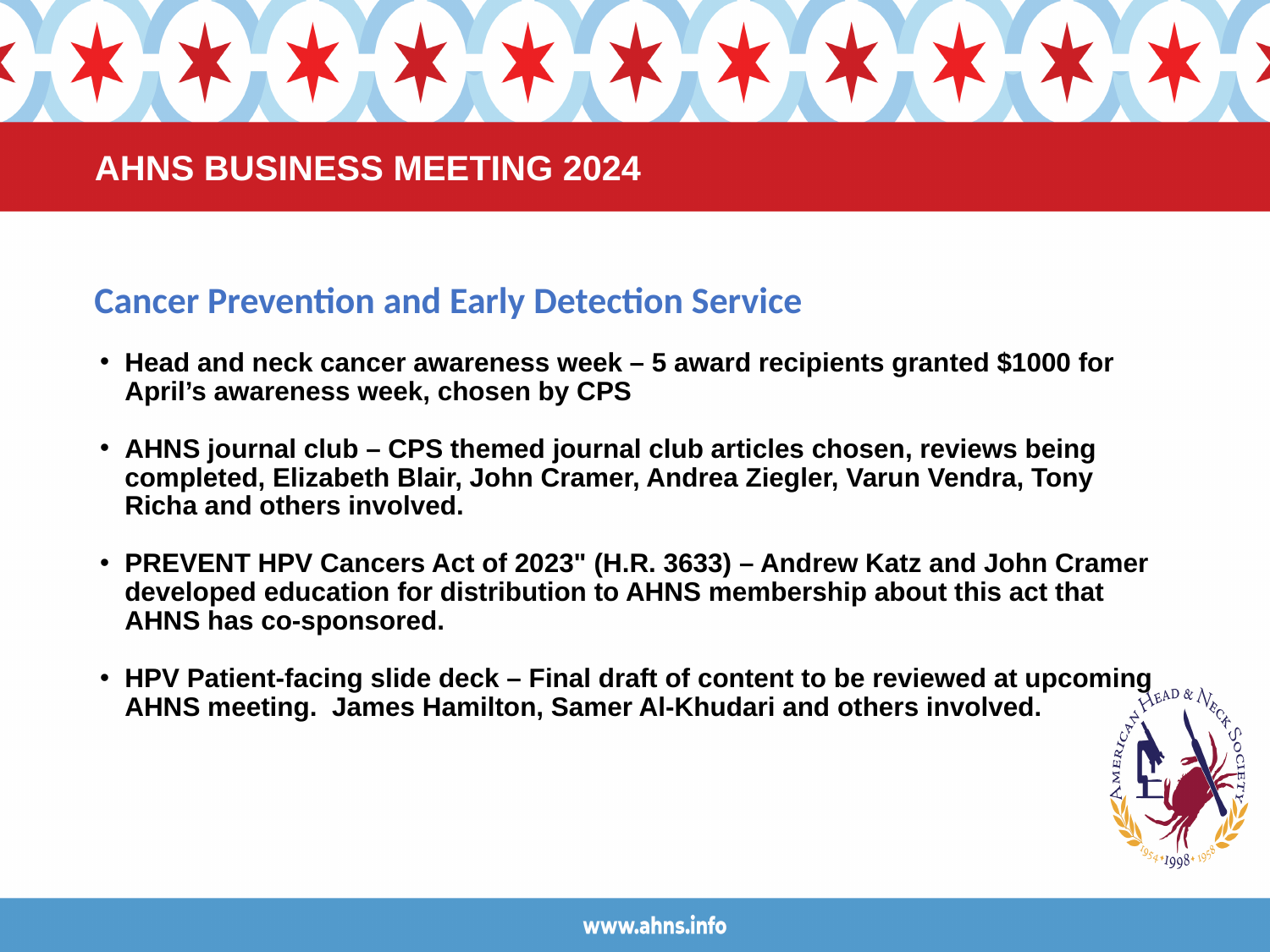

# AHNS BUSINESS MEETING 2024
Cancer Prevention and Early Detection Service
Head and neck cancer awareness week – 5 award recipients granted $1000 for April’s awareness week, chosen by CPS

AHNS journal club – CPS themed journal club articles chosen, reviews being completed, Elizabeth Blair, John Cramer, Andrea Ziegler, Varun Vendra, Tony Richa and others involved.

PREVENT HPV Cancers Act of 2023" (H.R. 3633) – Andrew Katz and John Cramer developed education for distribution to AHNS membership about this act that AHNS has co-sponsored.

HPV Patient-facing slide deck – Final draft of content to be reviewed at upcoming AHNS meeting.  James Hamilton, Samer Al-Khudari and others involved.